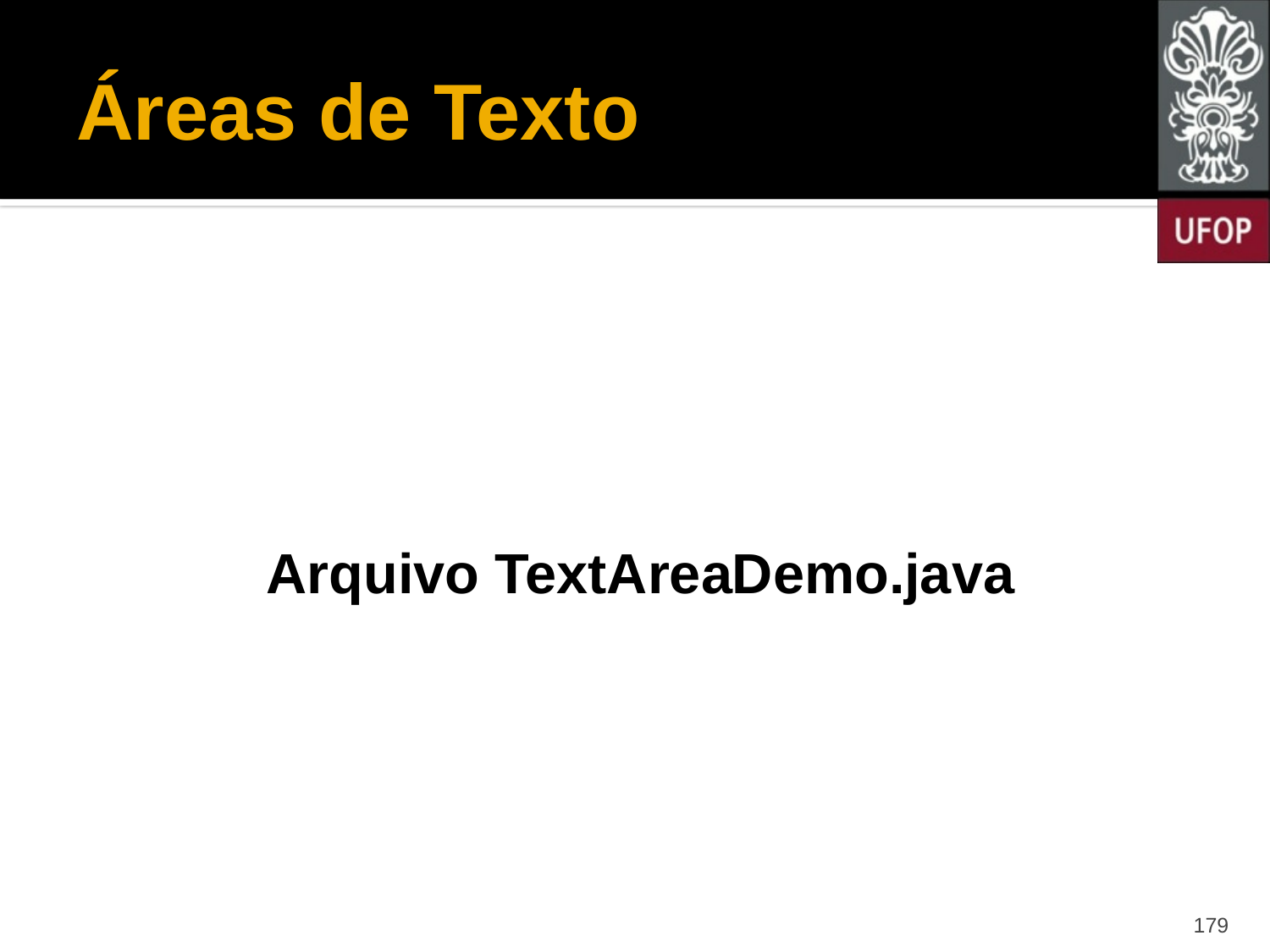

# Áreas de Texto
Arquivo TextAreaDemo.java
179